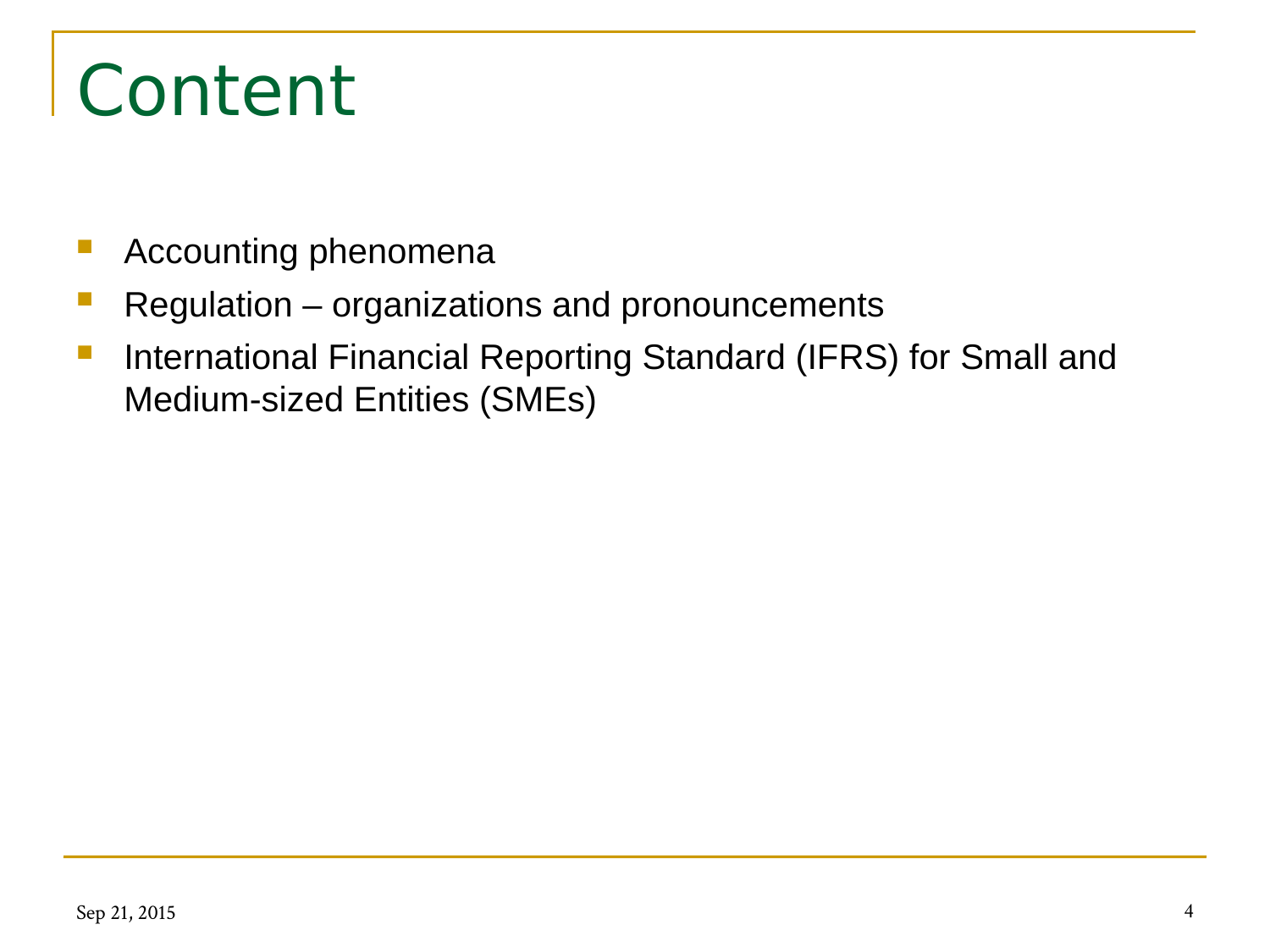

# Content
Accounting phenomena
Regulation – organizations and pronouncements
International Financial Reporting Standard (IFRS) for Small and Medium-sized Entities (SMEs)

Sep 21, 2015
4